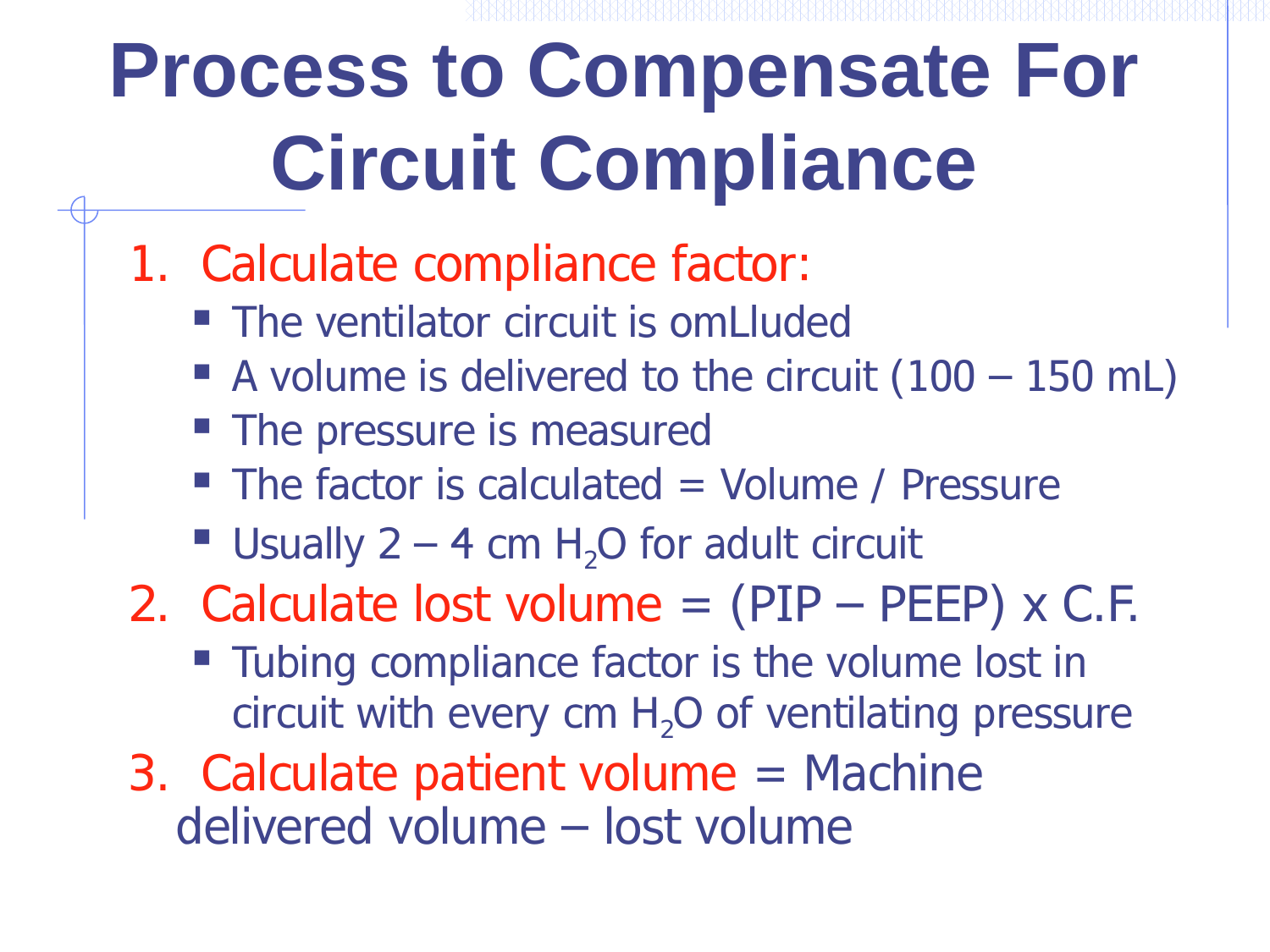

# Process to Compensate For Circuit Compliance
1.  Calculate compliance factor:
The ventilator circuit is omLluded
A volume is delivered to the circuit (100 – 150 mL)
The pressure is measured
The factor is calculated = Volume / Pressure
Usually 2 – 4 cm H2O for adult circuit
2.  Calculate lost volume = (PIP – PEEP) x C.F.
Tubing compliance factor is the volume lost in circuit with every cm H2O of ventilating pressure
3.  Calculate patient volume = Machine delivered volume – lost volume